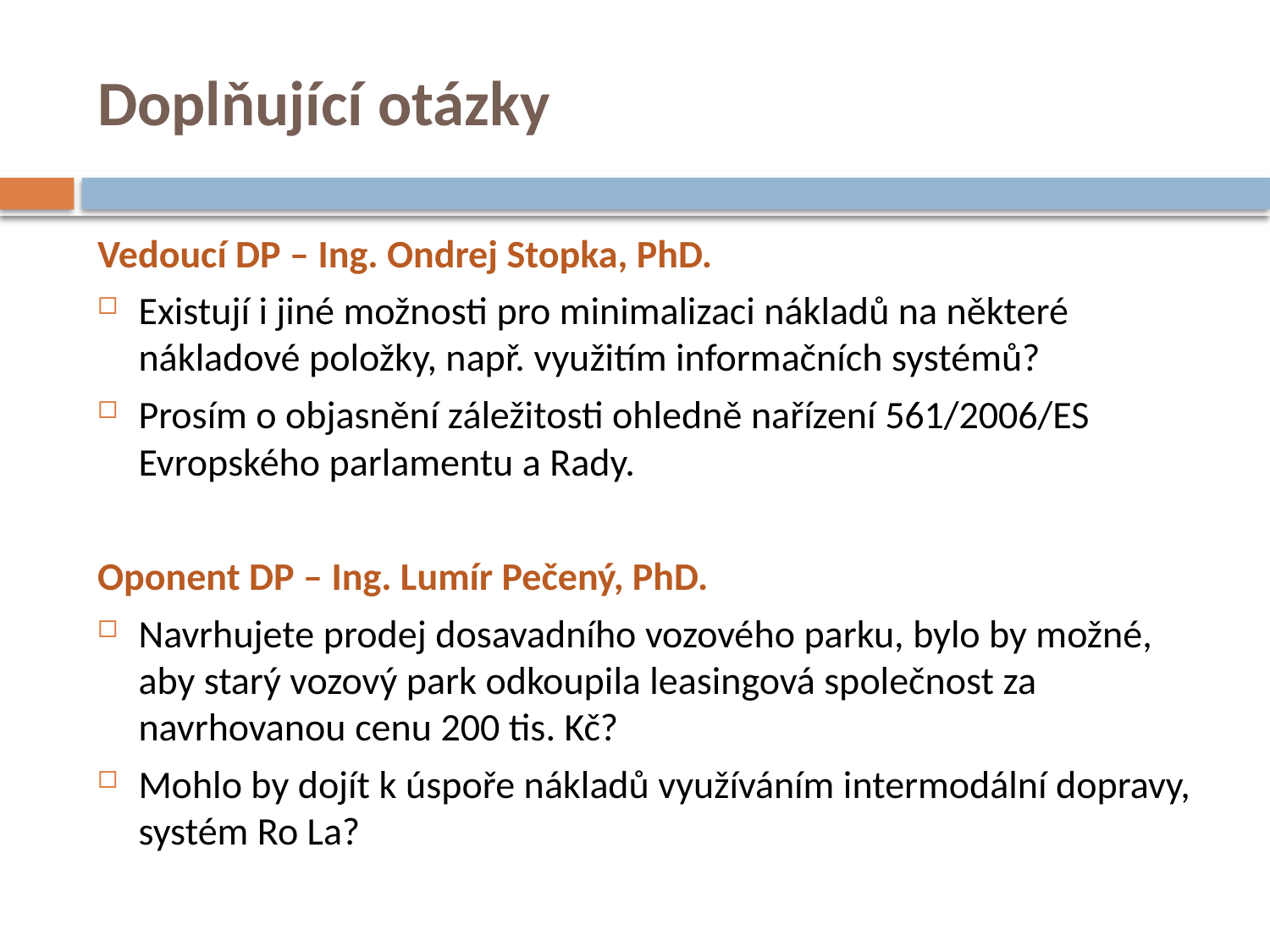

# Doplňující otázky
Vedoucí DP – Ing. Ondrej Stopka, PhD.
Existují i jiné možnosti pro minimalizaci nákladů na některé nákladové položky, např. využitím informačních systémů?
Prosím o objasnění záležitosti ohledně nařízení 561/2006/ES Evropského parlamentu a Rady.

Oponent DP – Ing. Lumír Pečený, PhD.
Navrhujete prodej dosavadního vozového parku, bylo by možné, aby starý vozový park odkoupila leasingová společnost za navrhovanou cenu 200 tis. Kč?
Mohlo by dojít k úspoře nákladů využíváním intermodální dopravy, systém Ro La?